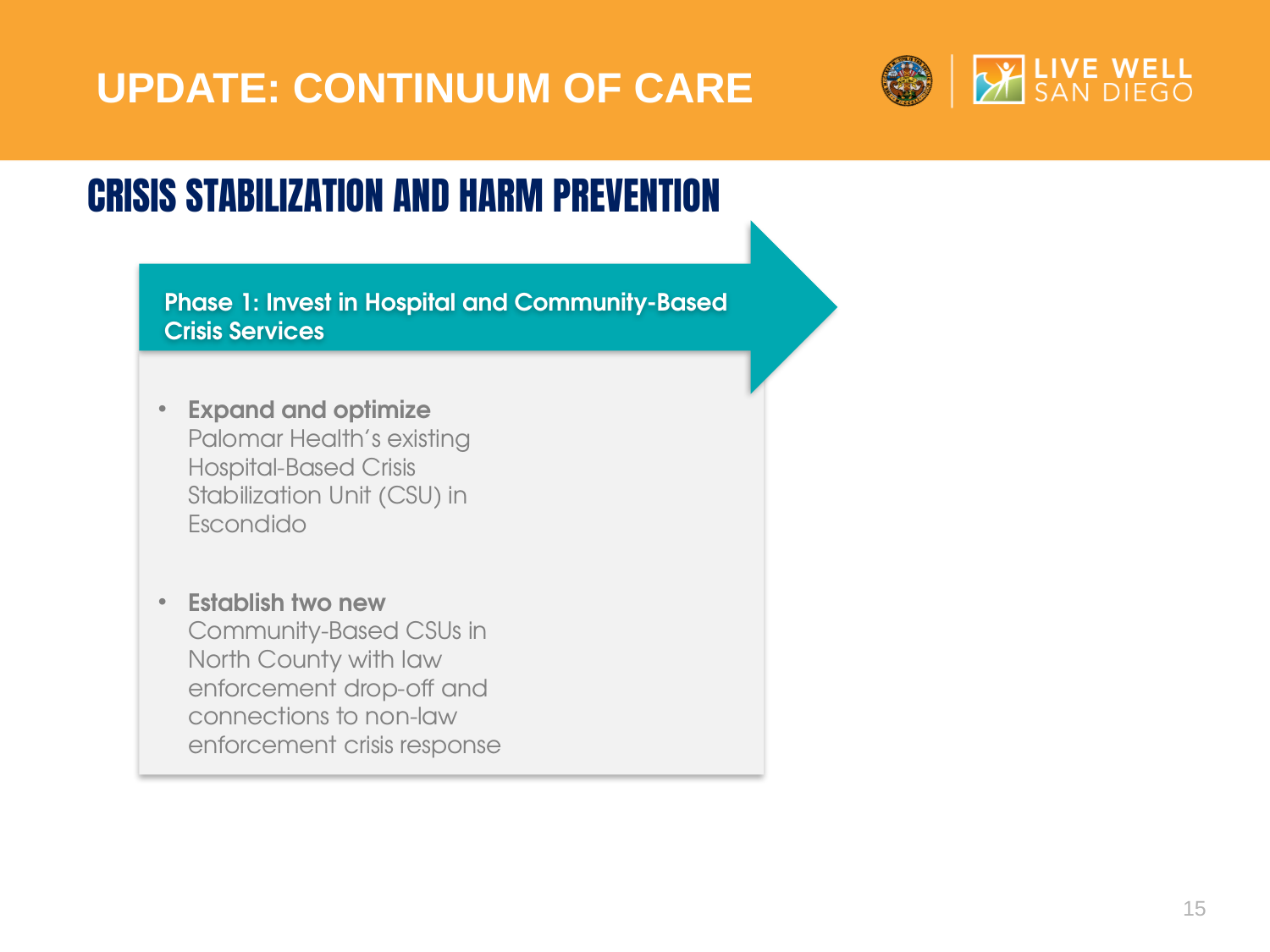

Update: continuum of care
# Crisis Stabilization and Harm Prevention

Phase 1: Invest in Hospital and Community-Based Crisis Services

Expand and optimize Palomar Health’s existing Hospital-Based Crisis Stabilization Unit (CSU) in Escondido

Establish two new Community-Based CSUs in North County with law enforcement drop-off and connections to non-law enforcement crisis response
15